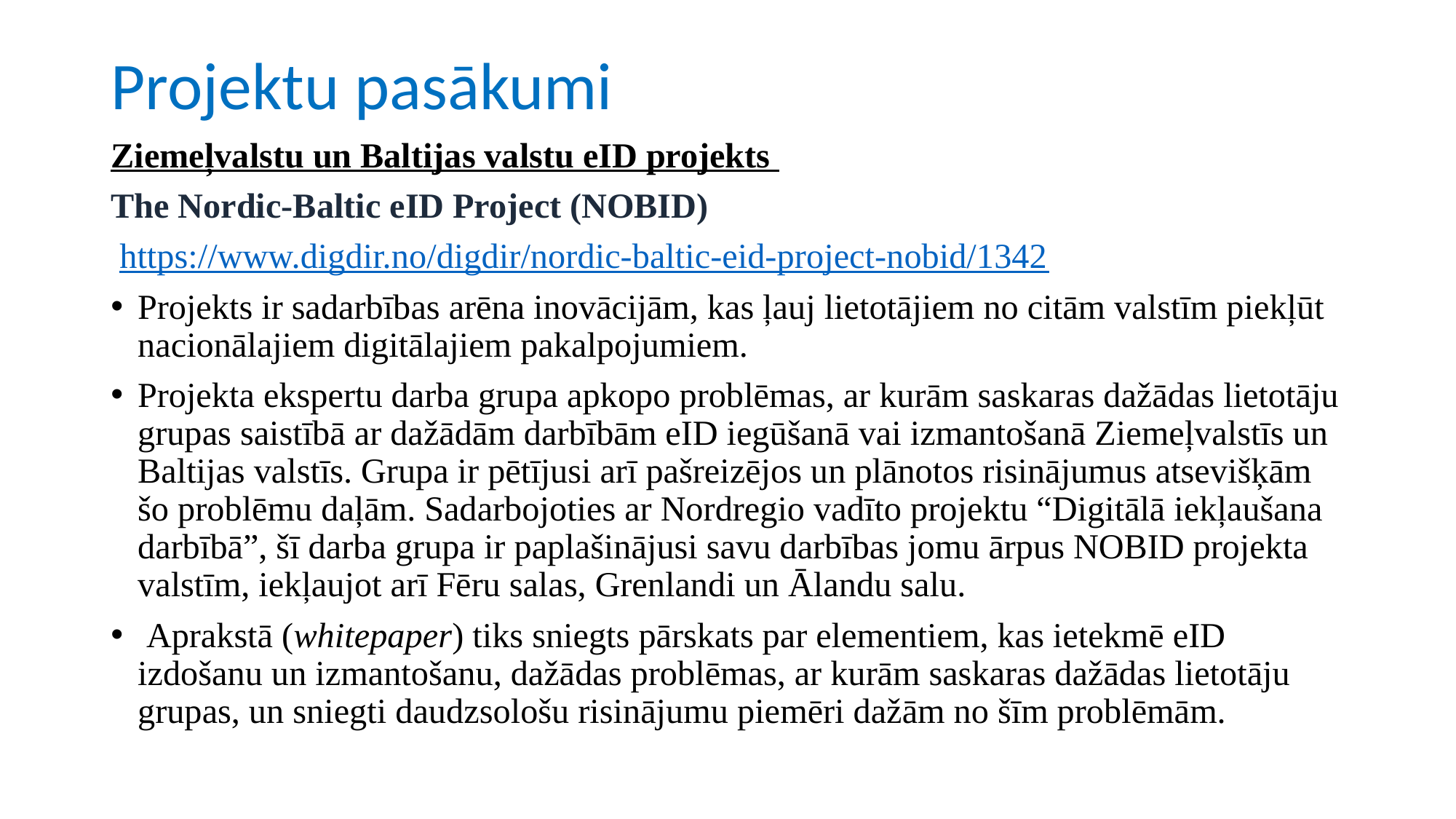

# Projektu pasākumi
Ziemeļvalstu un Baltijas valstu eID projekts
The Nordic-Baltic eID Project (NOBID)
 https://www.digdir.no/digdir/nordic-baltic-eid-project-nobid/1342
Projekts ir sadarbības arēna inovācijām, kas ļauj lietotājiem no citām valstīm piekļūt nacionālajiem digitālajiem pakalpojumiem.
Projekta ekspertu darba grupa apkopo problēmas, ar kurām saskaras dažādas lietotāju grupas saistībā ar dažādām darbībām eID iegūšanā vai izmantošanā Ziemeļvalstīs un Baltijas valstīs. Grupa ir pētījusi arī pašreizējos un plānotos risinājumus atsevišķām šo problēmu daļām. Sadarbojoties ar Nordregio vadīto projektu “Digitālā iekļaušana darbībā”, šī darba grupa ir paplašinājusi savu darbības jomu ārpus NOBID projekta valstīm, iekļaujot arī Fēru salas, Grenlandi un Ālandu salu.
 Aprakstā (whitepaper) tiks sniegts pārskats par elementiem, kas ietekmē eID izdošanu un izmantošanu, dažādas problēmas, ar kurām saskaras dažādas lietotāju grupas, un sniegti daudzsološu risinājumu piemēri dažām no šīm problēmām.